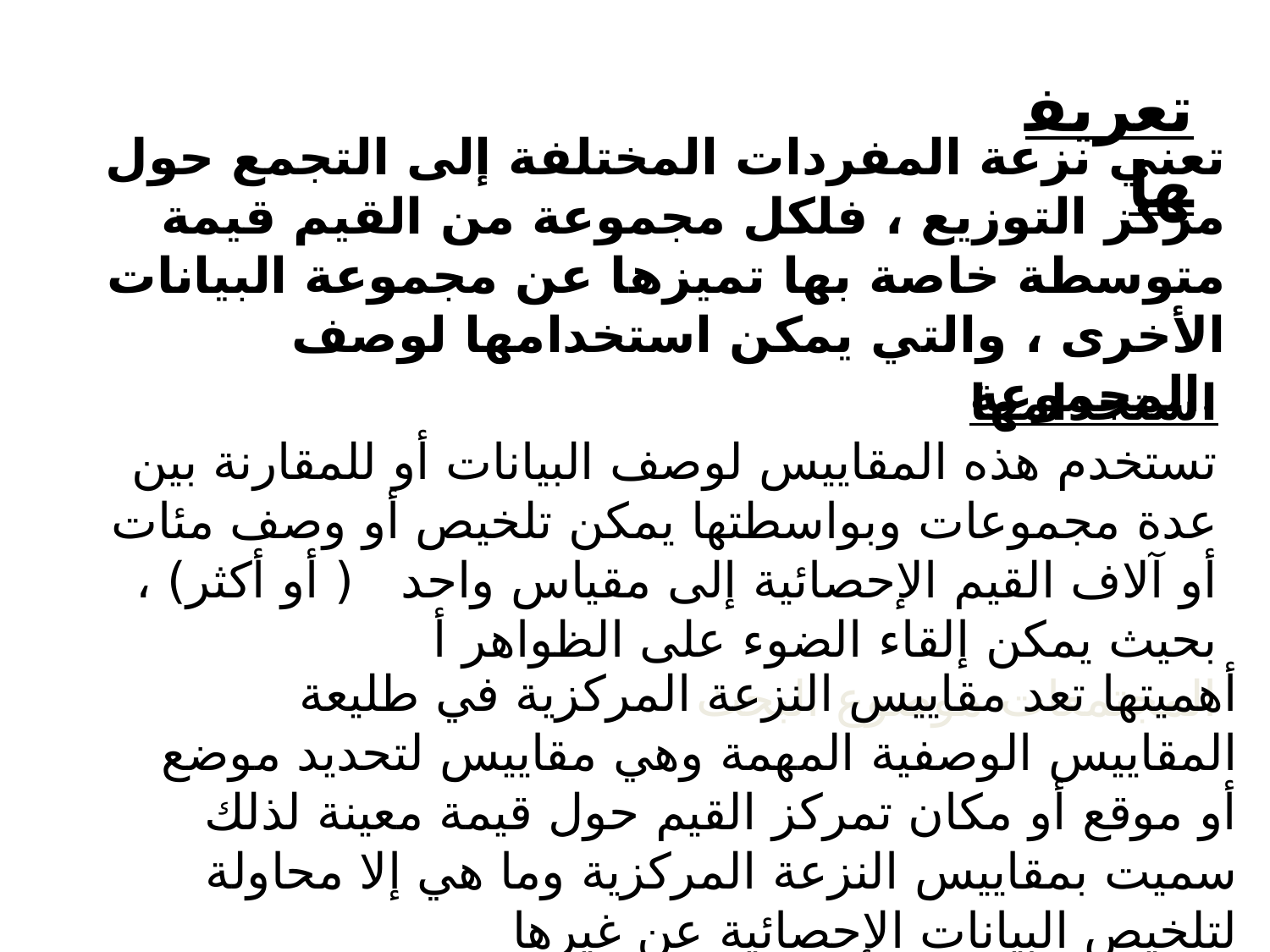

تعريفها

 تعني نزعة المفردات المختلفة إلى التجمع حول مركز التوزيع ، فلكل مجموعة من القيم قيمة متوسطة خاصة بها تميزها عن مجموعة البيانات الأخرى ، والتي يمكن استخدامها لوصف المجموعة.

 استخدامها
تستخدم هذه المقاييس لوصف البيانات أو للمقارنة بين عدة مجموعات وبواسطتها يمكن تلخيص أو وصف مئات أو آلاف القيم الإحصائية إلى مقياس واحد   ( أو أكثر) ، بحيث يمكن إلقاء الضوء على الظواهر أ
المجتمعات موضوع البحث
أهميتها تعد مقاييس النزعة المركزية في طليعة المقاييس الوصفية المهمة وهي مقاييس لتحديد موضع أو موقع أو مكان تمركز القيم حول قيمة معينة لذلك سميت بمقاييس النزعة المركزية وما هي إلا محاولة لتلخيص البيانات الإحصائية عن غيرها